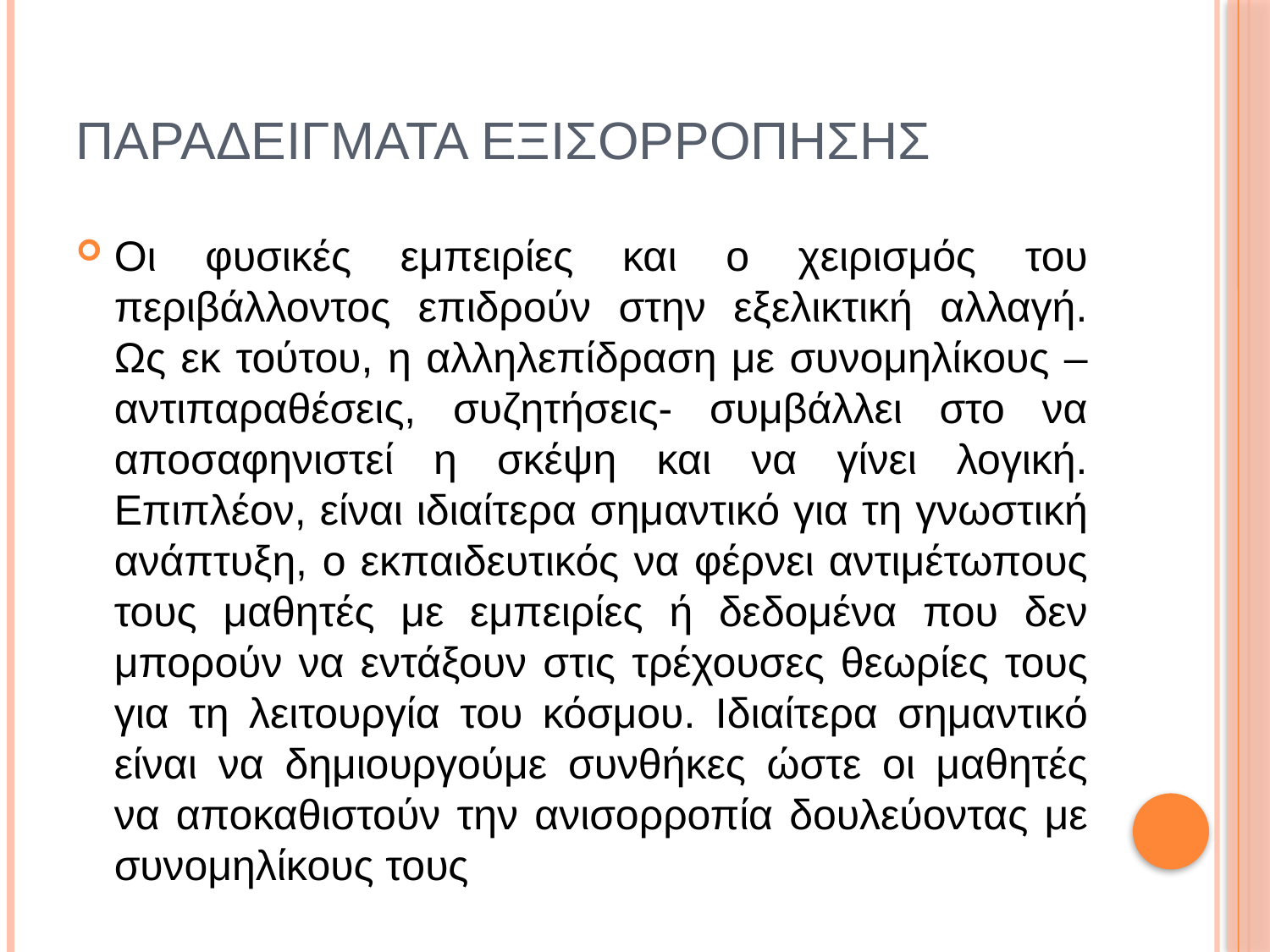

# Παραδειγματα εξισορροπησης
Οι φυσικές εμπειρίες και ο χειρισμός του περιβάλλοντος επιδρούν στην εξελικτική αλλαγή. Ως εκ τούτου, η αλληλεπίδραση με συνομηλίκους –αντιπαραθέσεις, συζητήσεις- συμβάλλει στο να αποσαφηνιστεί η σκέψη και να γίνει λογική. Επιπλέον, είναι ιδιαίτερα σημαντικό για τη γνωστική ανάπτυξη, ο εκπαιδευτικός να φέρνει αντιμέτωπους τους μαθητές με εμπειρίες ή δεδομένα που δεν μπορούν να εντάξουν στις τρέχουσες θεωρίες τους για τη λειτουργία του κόσμου. Ιδιαίτερα σημαντικό είναι να δημιουργούμε συνθήκες ώστε οι μαθητές να αποκαθιστούν την ανισορροπία δουλεύοντας με συνομηλίκους τους